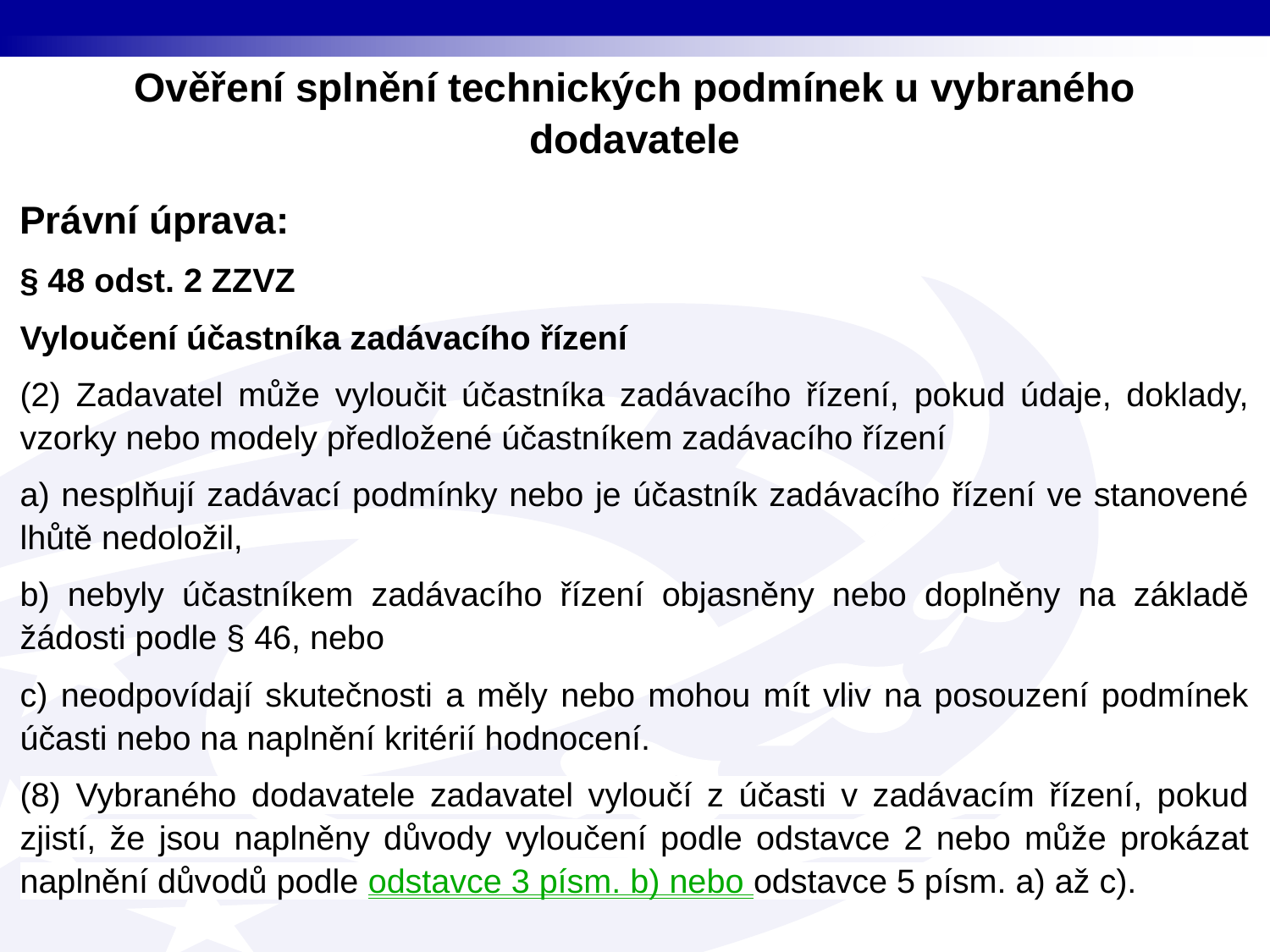

Ověření splnění technických podmínek u vybraného dodavatele
Právní úprava:
§ 48 odst. 2 ZZVZ
Vyloučení účastníka zadávacího řízení
(2) Zadavatel může vyloučit účastníka zadávacího řízení, pokud údaje, doklady, vzorky nebo modely předložené účastníkem zadávacího řízení
a) nesplňují zadávací podmínky nebo je účastník zadávacího řízení ve stanovené lhůtě nedoložil,
b) nebyly účastníkem zadávacího řízení objasněny nebo doplněny na základě žádosti podle § 46, nebo
c) neodpovídají skutečnosti a měly nebo mohou mít vliv na posouzení podmínek účasti nebo na naplnění kritérií hodnocení.
(8) Vybraného dodavatele zadavatel vyloučí z účasti v zadávacím řízení, pokud zjistí, že jsou naplněny důvody vyloučení podle odstavce 2 nebo může prokázat naplnění důvodů podle odstavce 3 písm. b) nebo odstavce 5 písm. a) až c).